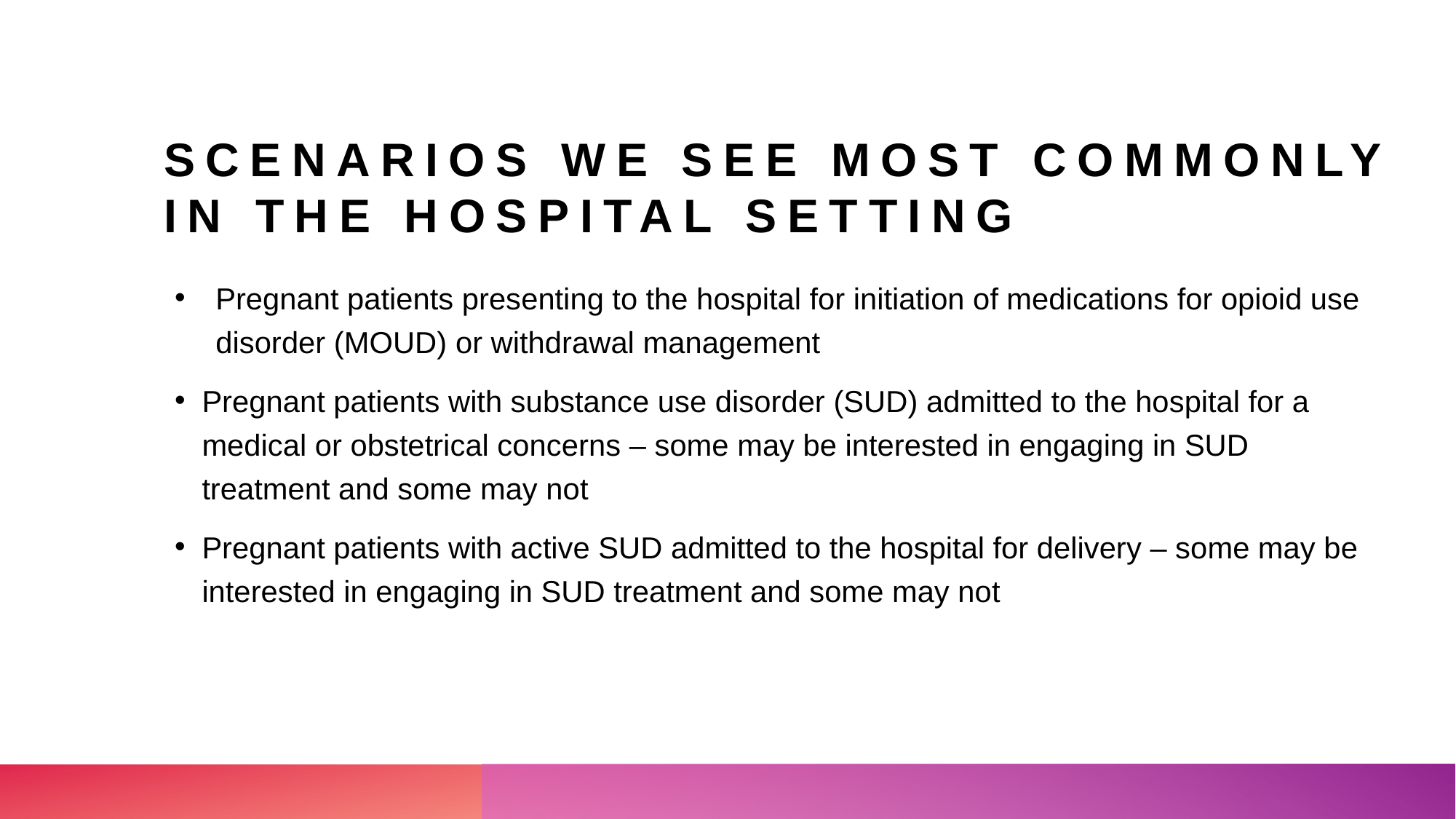

# Scenarios we see most commonly in the hospital setting
Pregnant patients presenting to the hospital for initiation of medications for opioid use disorder (MOUD) or withdrawal management
Pregnant patients with substance use disorder (SUD) admitted to the hospital for a medical or obstetrical concerns – some may be interested in engaging in SUD treatment and some may not
Pregnant patients with active SUD admitted to the hospital for delivery – some may be interested in engaging in SUD treatment and some may not